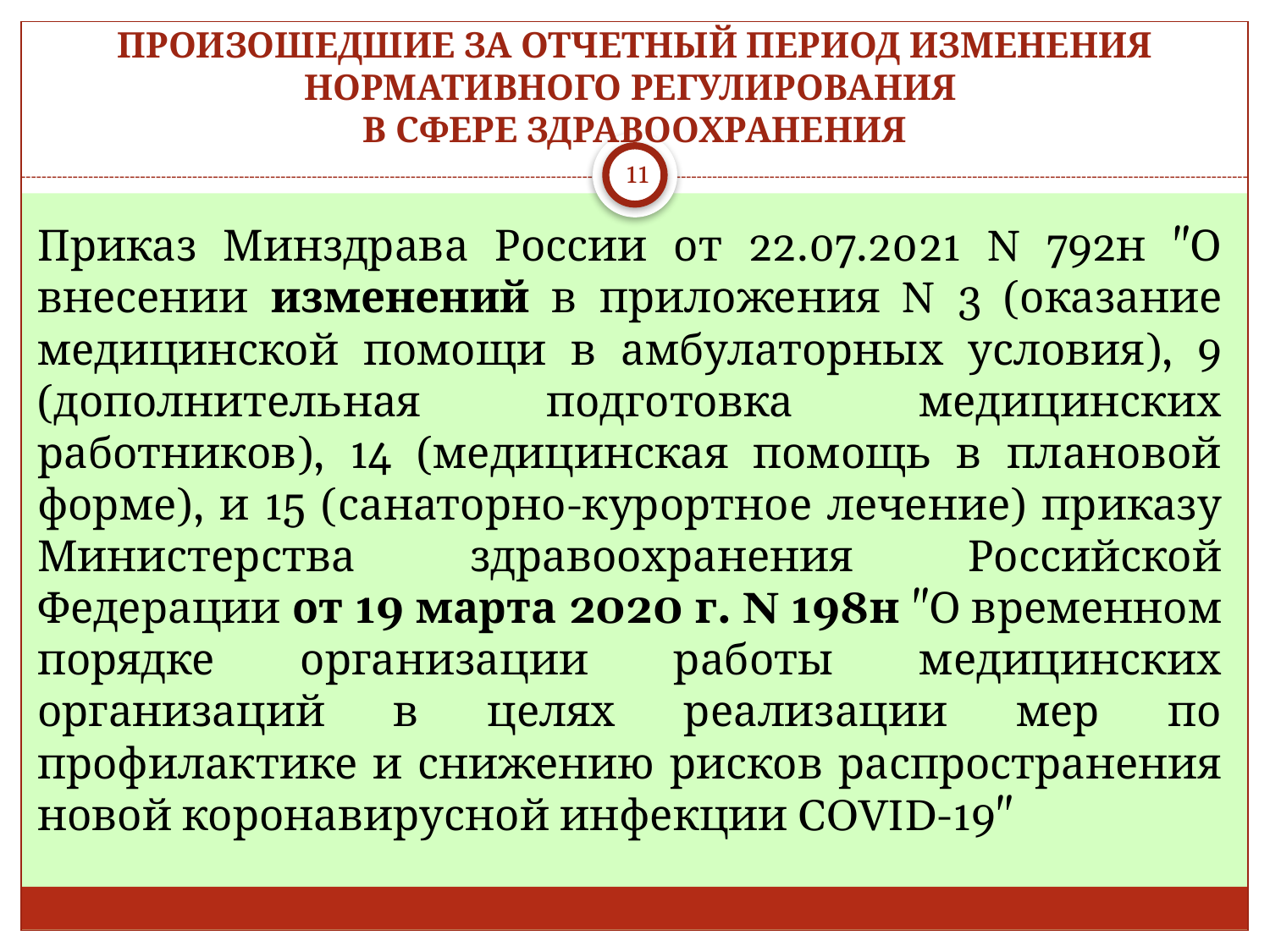

# ПРОИЗОШЕДШИЕ ЗА ОТЧЕТНЫЙ ПЕРИОД ИЗМЕНЕНИЯ НОРМАТИВНОГО РЕГУЛИРОВАНИЯ В СФЕРЕ ЗДРАВООХРАНЕНИЯ
11
Приказ Минздрава России от 22.07.2021 N 792н "О внесении изменений в приложения N 3 (оказание медицинской помощи в амбулаторных условия), 9 (дополнительная подготовка медицинских работников), 14 (медицинская помощь в плановой форме), и 15 (санаторно-курортное лечение) приказу Министерства здравоохранения Российской Федерации от 19 марта 2020 г. N 198н "О временном порядке организации работы медицинских организаций в целях реализации мер по профилактике и снижению рисков распространения новой коронавирусной инфекции COVID-19"